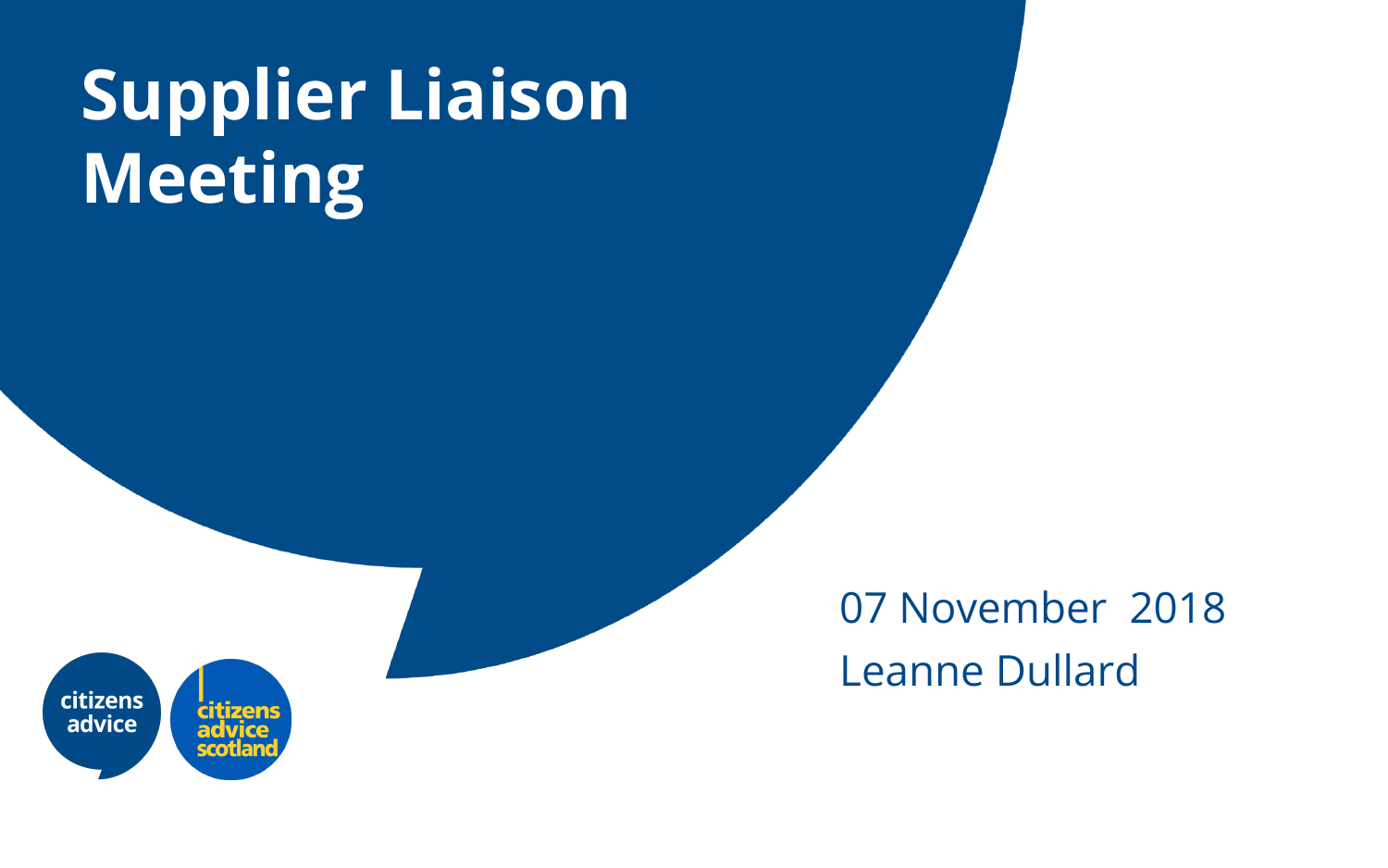

# Supplier Liaison Meeting

07 November  2018
Leanne Dullard